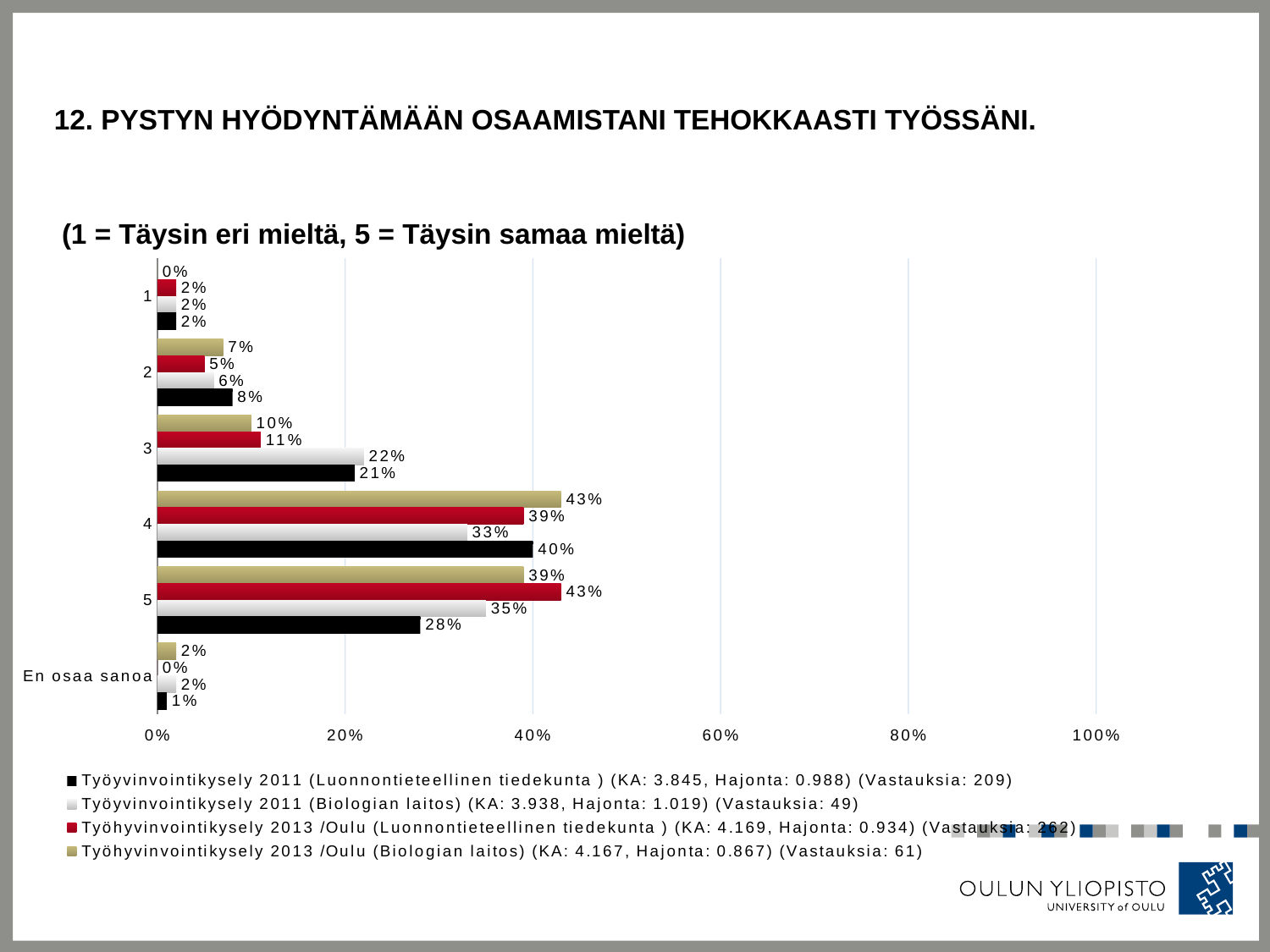

# 12. Pystyn hyödyntämään osaamistani tehokkaasti työssäni.
 (1 = Täysin eri mieltä, 5 = Täysin samaa mieltä)

### Chart

| Category | Työhyvinvointikysely 2013 /Oulu (Biologian laitos) (KA: 4.167, Hajonta: 0.867) (Vastauksia: 61) | Työhyvinvointikysely 2013 /Oulu (Luonnontieteellinen tiedekunta ) (KA: 4.169, Hajonta: 0.934) (Vastauksia: 262) | Työyvinvointikysely 2011 (Biologian laitos) (KA: 3.938, Hajonta: 1.019) (Vastauksia: 49) | Työyvinvointikysely 2011 (Luonnontieteellinen tiedekunta ) (KA: 3.845, Hajonta: 0.988) (Vastauksia: 209) |
|---|---|---|---|---|
| 1 | 0.0 | 0.02 | 0.02 | 0.02 |
| 2 | 0.07 | 0.05 | 0.06 | 0.08 |
| 3 | 0.1 | 0.11 | 0.22 | 0.21 |
| 4 | 0.43 | 0.39 | 0.33 | 0.4 |
| 5 | 0.39 | 0.43 | 0.35 | 0.28 |
| En osaa sanoa | 0.02 | 0.0 | 0.02 | 0.01 |